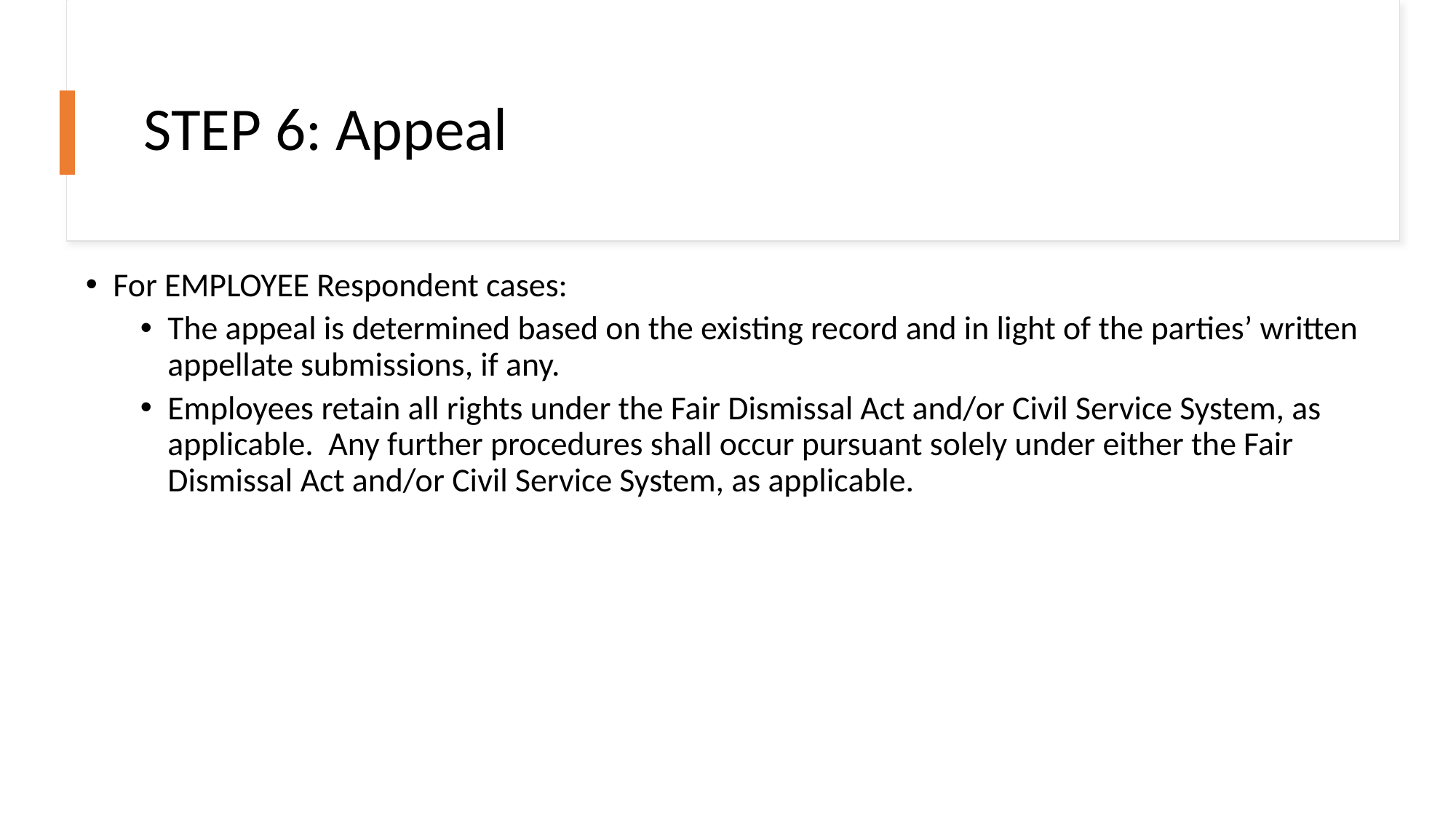

# STEP 6: Appeal

For EMPLOYEE Respondent cases:
The appeal is determined based on the existing record and in light of the parties’ written appellate submissions, if any.
Employees retain all rights under the Fair Dismissal Act and/or Civil Service System, as applicable.  Any further procedures shall occur pursuant solely under either the Fair Dismissal Act and/or Civil Service System, as applicable.
43